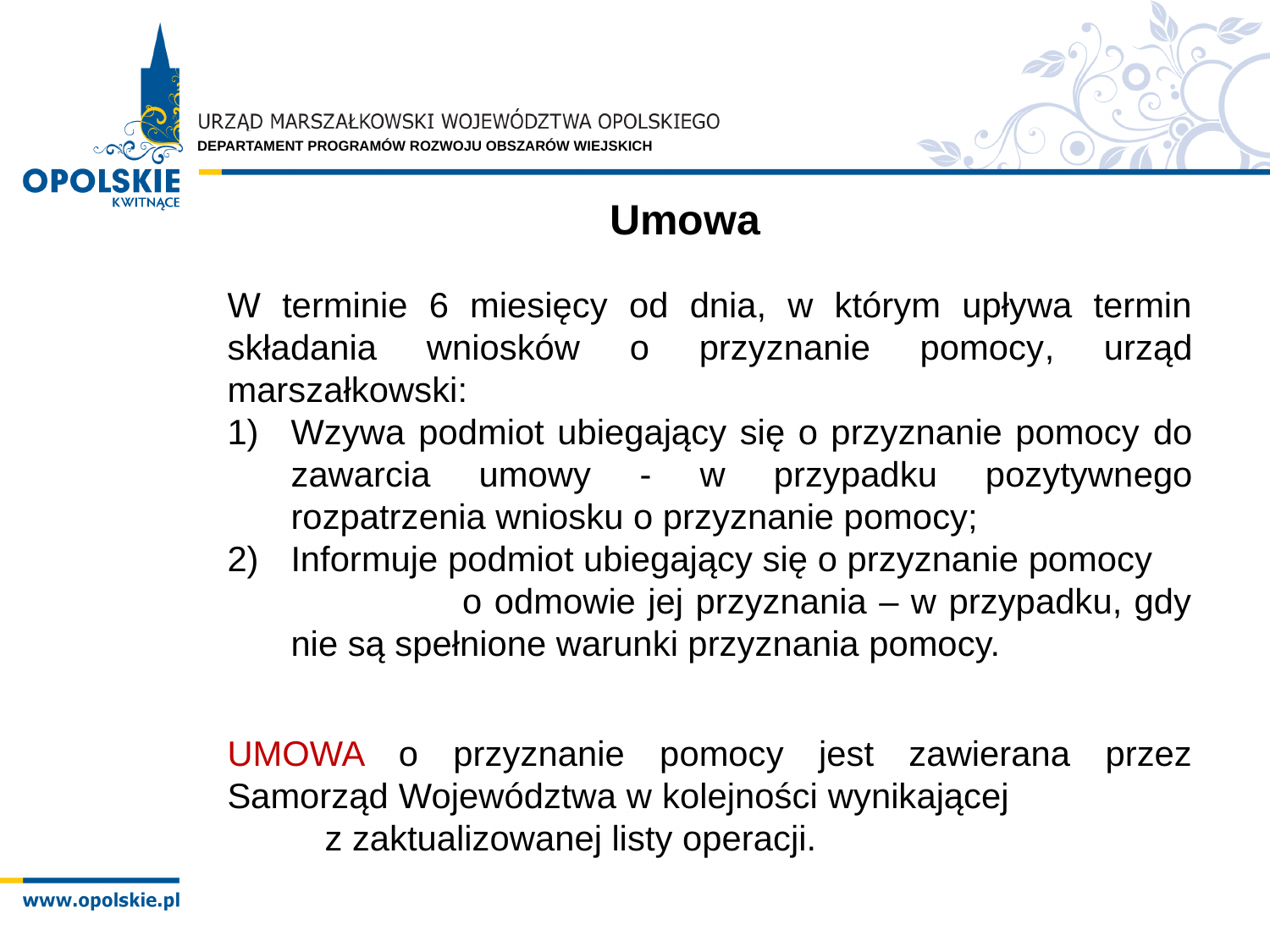

Umowa
W terminie 6 miesięcy od dnia, w którym upływa termin składania wniosków o przyznanie pomocy, urząd marszałkowski:
Wzywa podmiot ubiegający się o przyznanie pomocy do zawarcia umowy - w przypadku pozytywnego rozpatrzenia wniosku o przyznanie pomocy;
Informuje podmiot ubiegający się o przyznanie pomocy                   o odmowie jej przyznania – w przypadku, gdy nie są spełnione warunki przyznania pomocy.

UMOWA o przyznanie pomocy jest zawierana przez Samorząd Województwa w kolejności wynikającej                             z zaktualizowanej listy operacji.